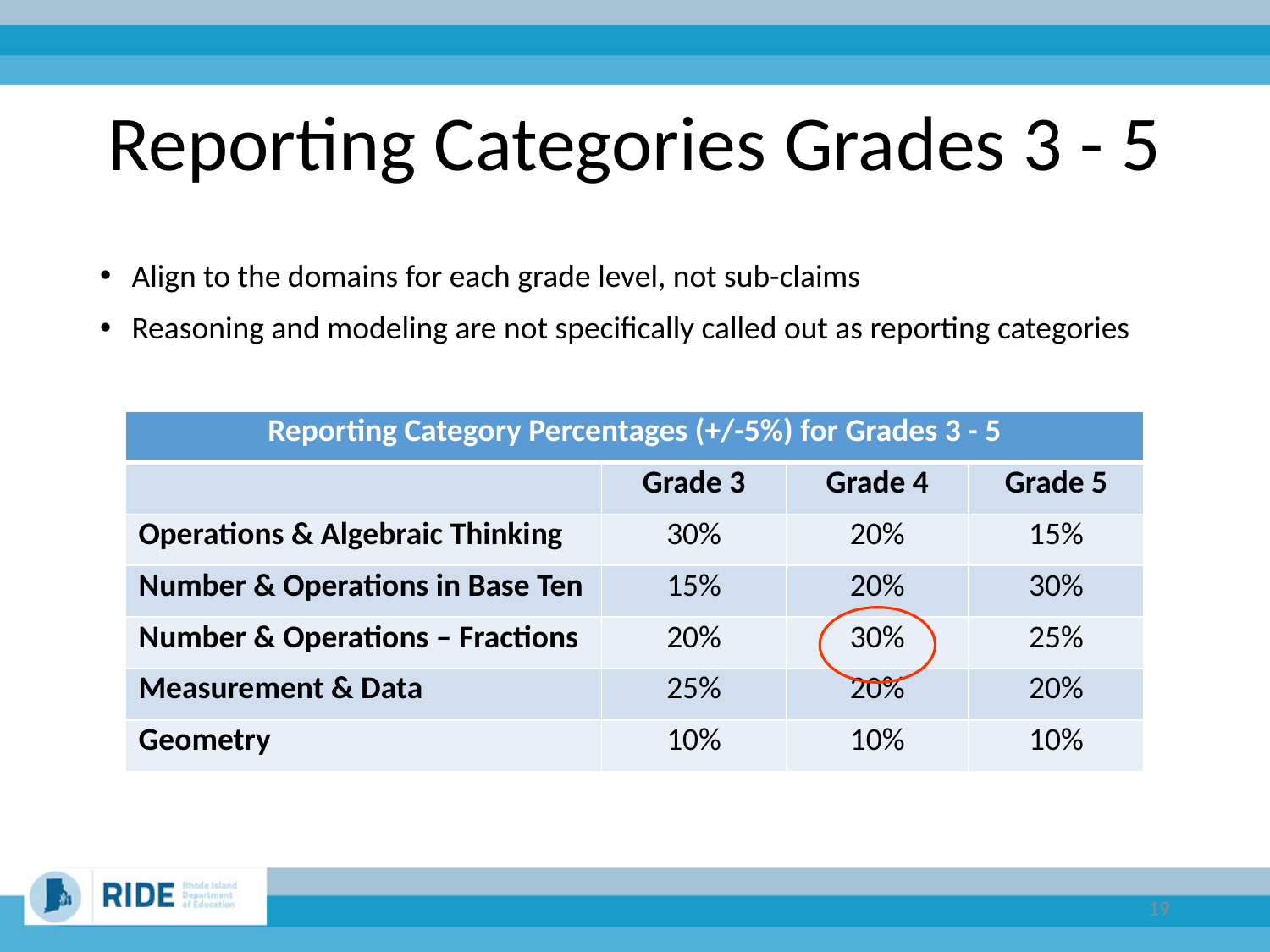

# Reporting Categories Grades 3 - 5
Align to the domains for each grade level, not sub-claims
Reasoning and modeling are not specifically called out as reporting categories

| Reporting Category Percentages (+/-5%) for Grades 3 - 5 |  |  |  |
| --- | --- | --- | --- |
|  | Grade 3 | Grade 4 | Grade 5 |
| Operations & Algebraic Thinking | 30% | 20% | 15% |
| Number & Operations in Base Ten | 15% | 20% | 30% |
| Number & Operations – Fractions | 20% | 30% | 25% |
| Measurement & Data | 25% | 20% | 20% |
| Geometry | 10% | 10% | 10% |

19